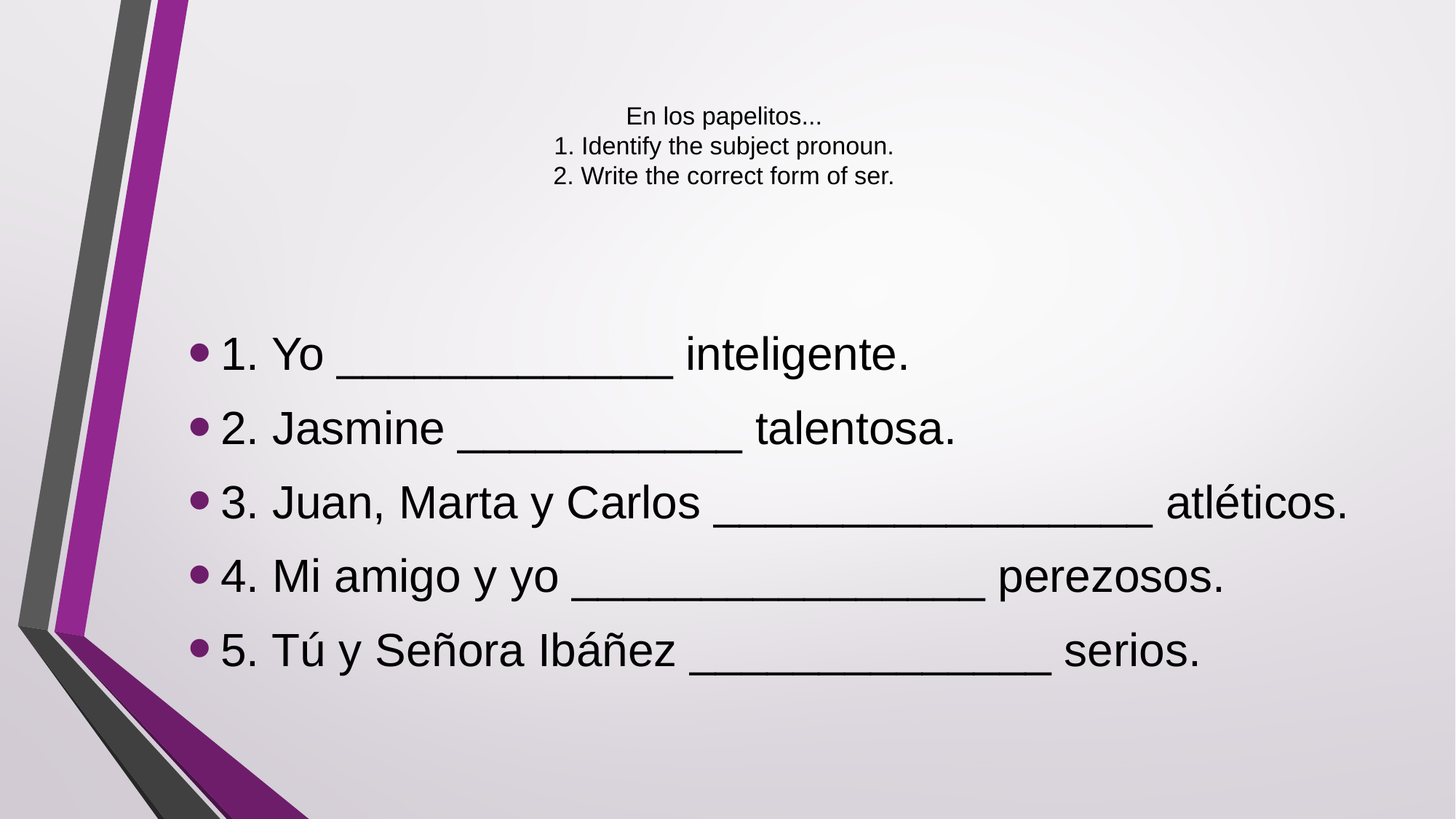

# En los papelitos... 1. Identify the subject pronoun. 2. Write the correct form of ser.
1. Yo _____________ inteligente.
2. Jasmine ___________ talentosa.
3. Juan, Marta y Carlos _________________ atléticos.
4. Mi amigo y yo ________________ perezosos.
5. Tú y Señora Ibáñez ______________ serios.